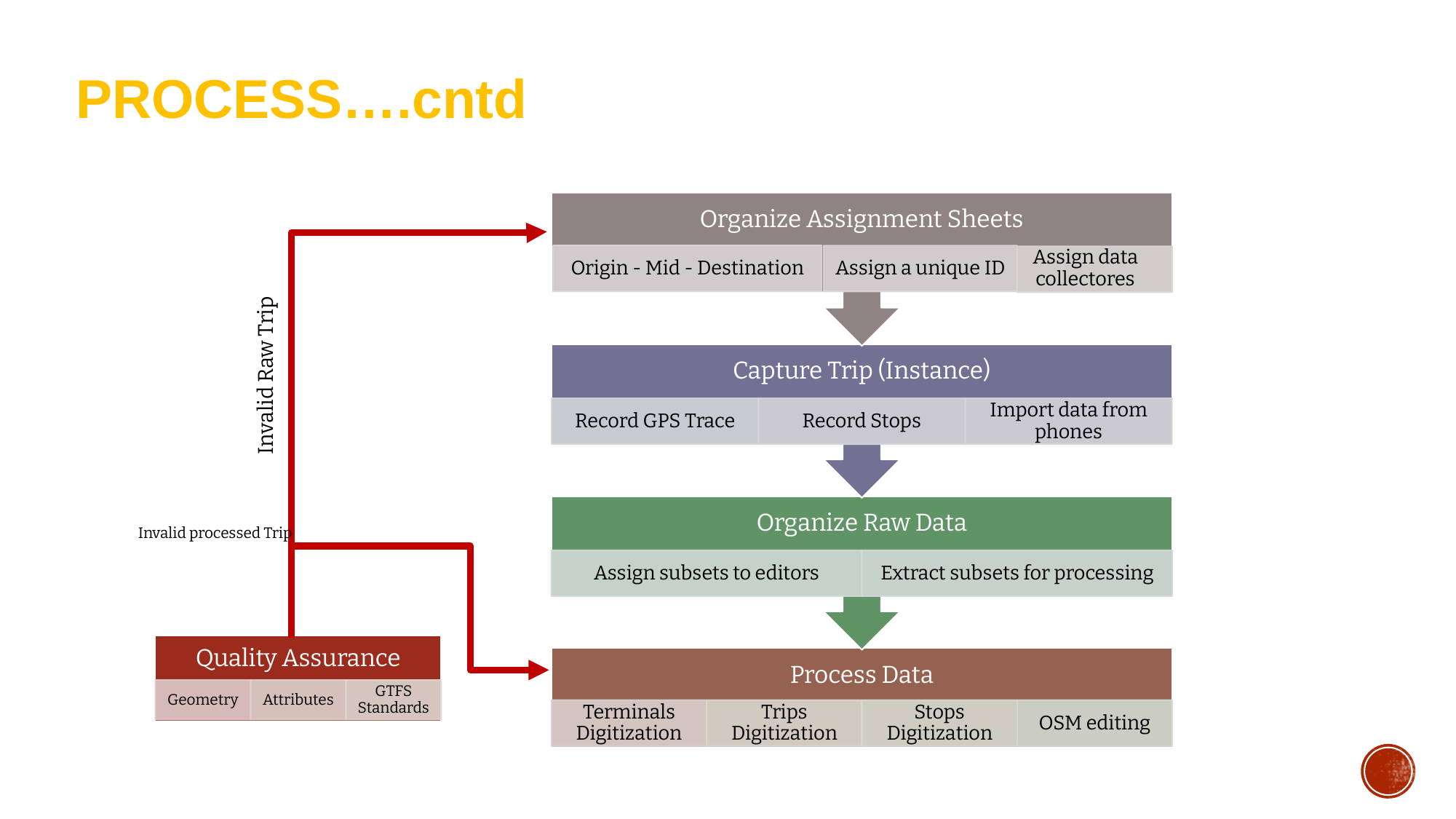

PROCESS….cntd

Organize Assignment Sheets
Assign data collectores

Assign a unique ID

Capture Trip (Instance)
Import data from phones

Record GPS Trace
Record Stops

Organize Raw Data

Assign subsets to editors
Extract subsets for processing

Process Data
Terminals Digitization
Trips Digitization
Stops Digitization

OSM editing
Origin - Mid - Destination

Invalid Raw Trip
Invalid processed Trip

Quality Assurance

GTFS Standards
Geometry
Attributes